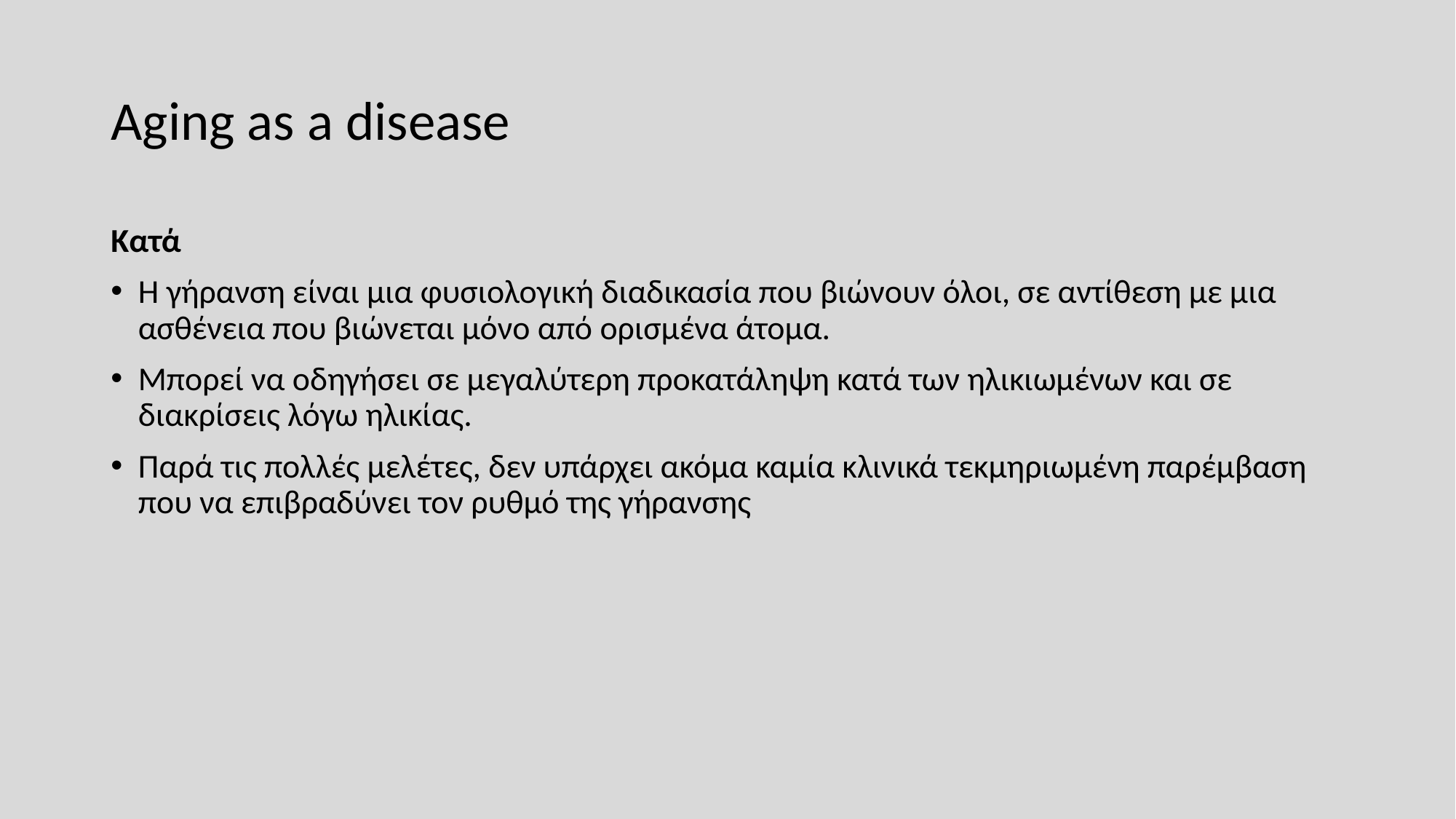

# Aging as a disease
Κατά
Η γήρανση είναι μια φυσιολογική διαδικασία που βιώνουν όλοι, σε αντίθεση με μια ασθένεια που βιώνεται μόνο από ορισμένα άτομα.
Μπορεί να οδηγήσει σε μεγαλύτερη προκατάληψη κατά των ηλικιωμένων και σε διακρίσεις λόγω ηλικίας.
Παρά τις πολλές μελέτες, δεν υπάρχει ακόμα καμία κλινικά τεκμηριωμένη παρέμβαση που να επιβραδύνει τον ρυθμό της γήρανσης